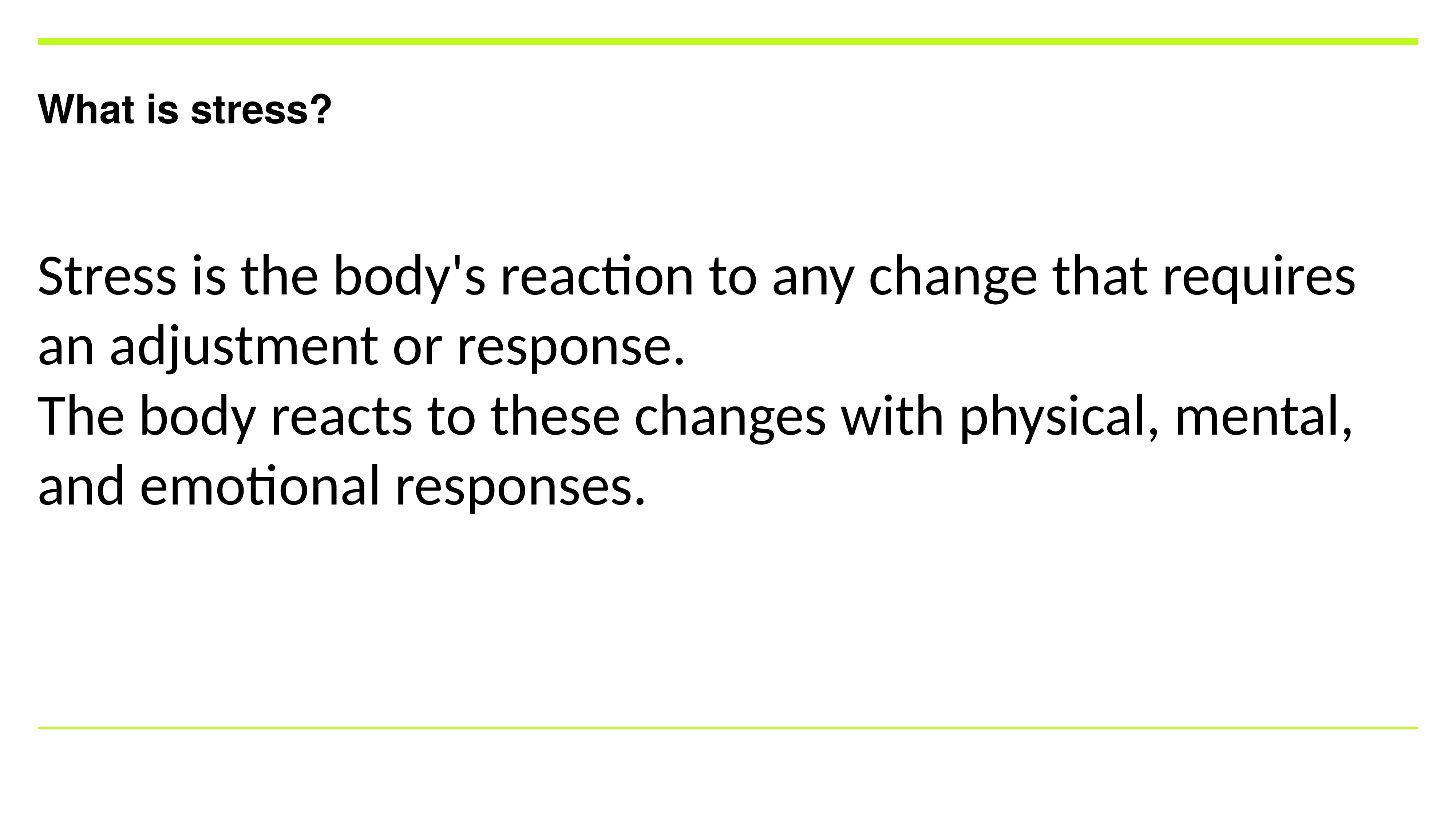

# What is stress?
Stress is the body's reaction to any change that requires an adjustment or response.
The body reacts to these changes with physical, mental, and emotional responses.